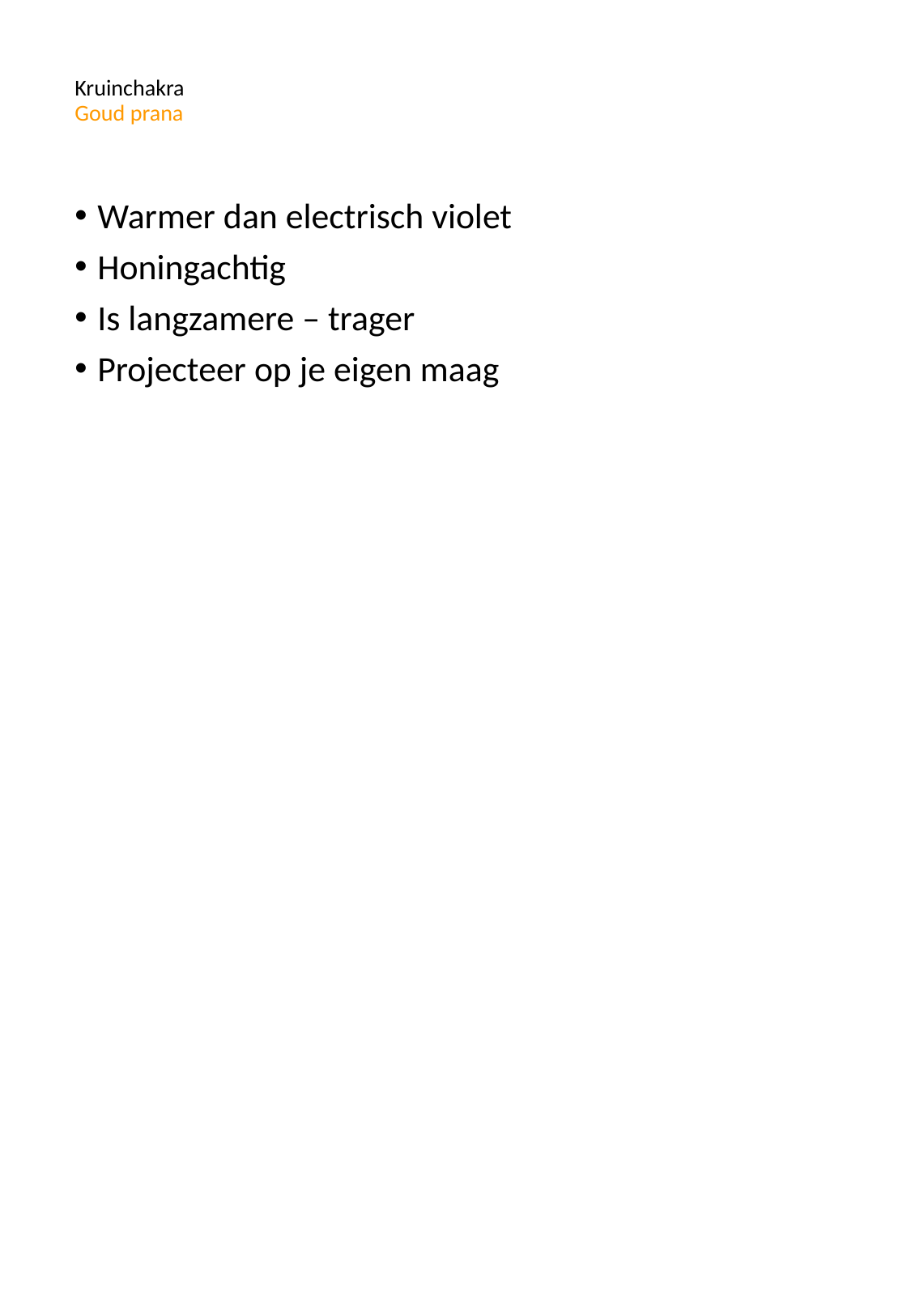

# Kruinchakra Goud prana
Warmer dan electrisch violet
Honingachtig
Is langzamere – trager
Projecteer op je eigen maag